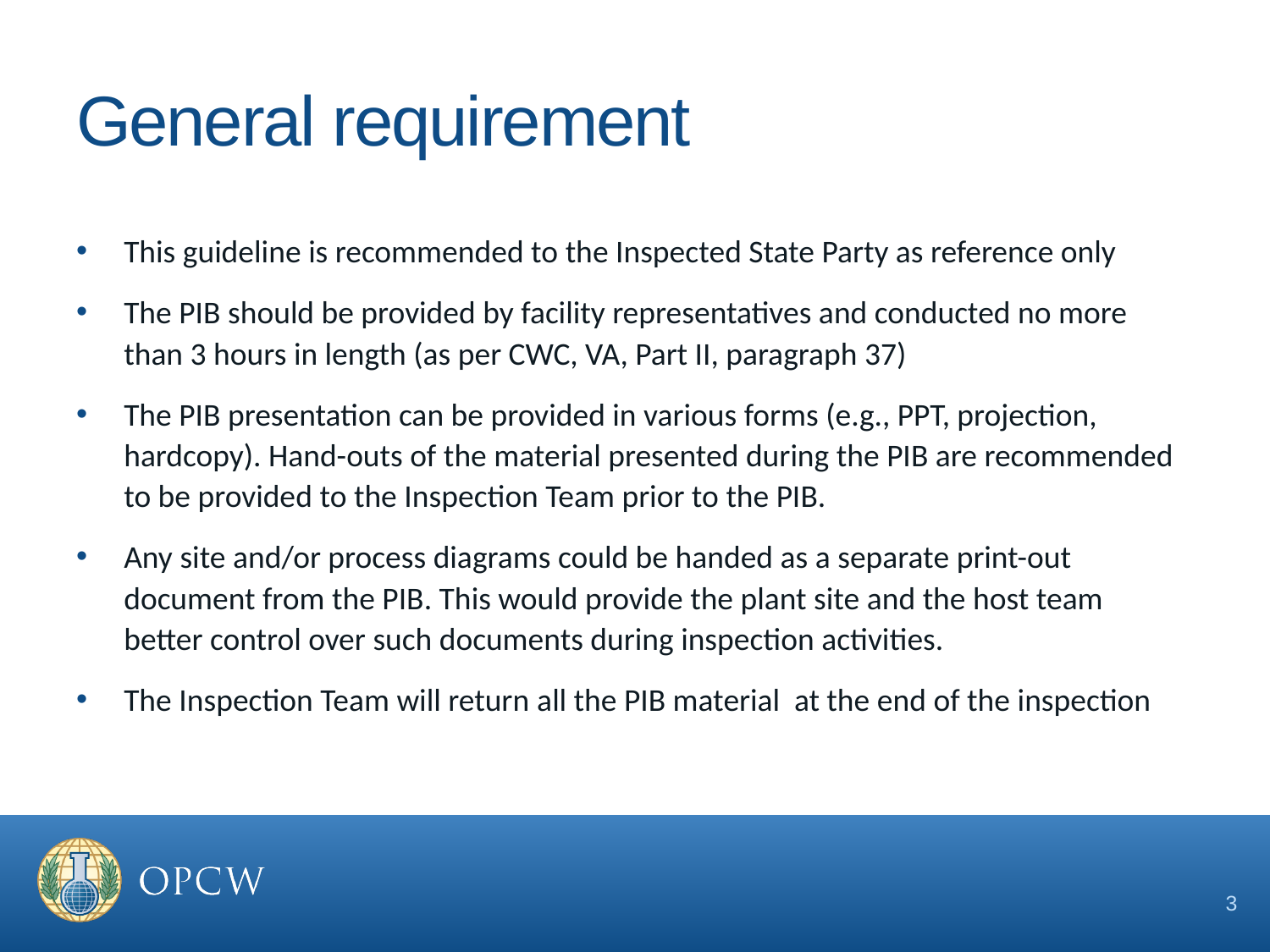

# General requirement
This guideline is recommended to the Inspected State Party as reference only
The PIB should be provided by facility representatives and conducted no more than 3 hours in length (as per CWC, VA, Part II, paragraph 37)
The PIB presentation can be provided in various forms (e.g., PPT, projection, hardcopy). Hand-outs of the material presented during the PIB are recommended to be provided to the Inspection Team prior to the PIB.
Any site and/or process diagrams could be handed as a separate print-out document from the PIB. This would provide the plant site and the host team better control over such documents during inspection activities.
The Inspection Team will return all the PIB material  at the end of the inspection